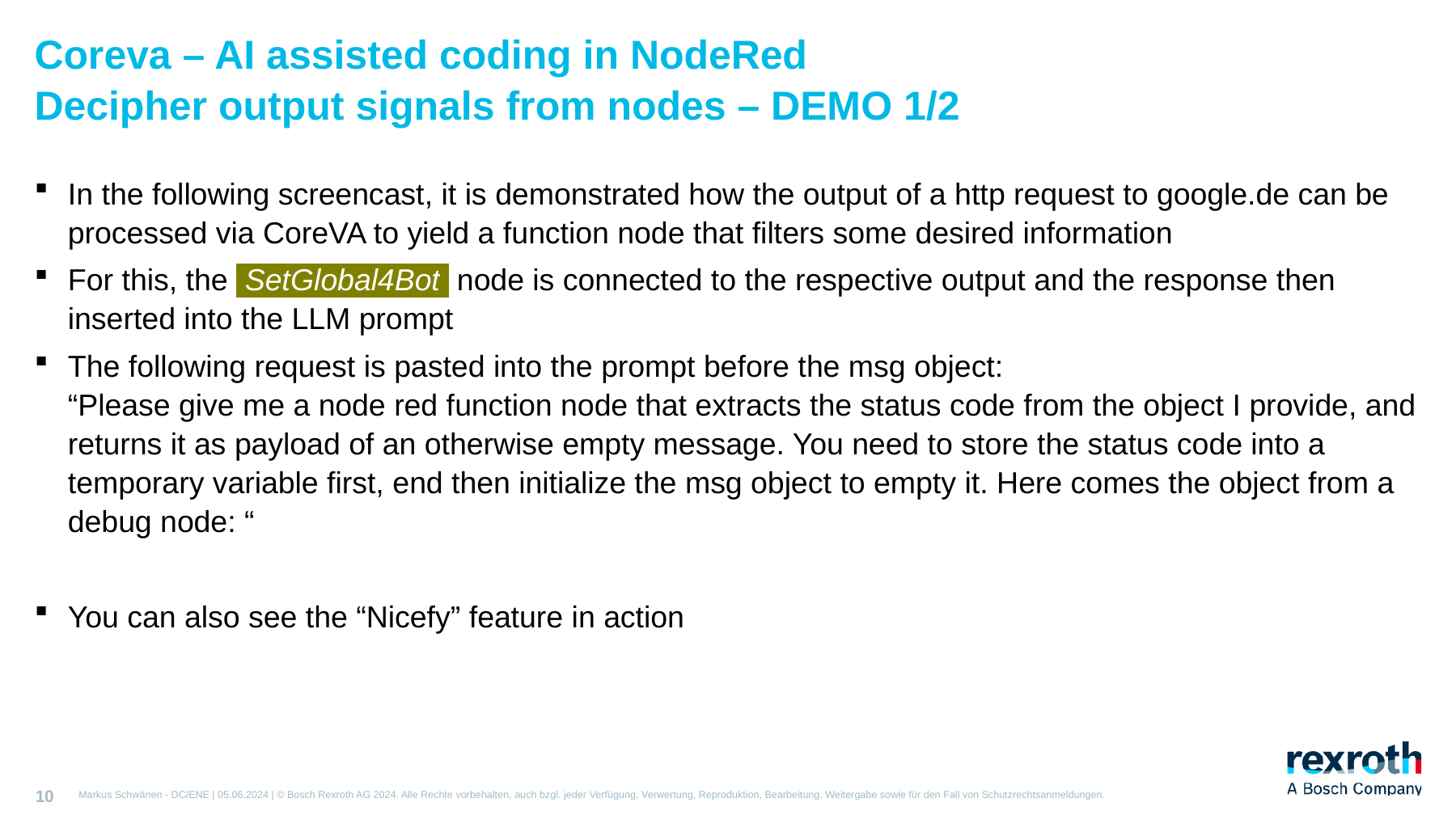

Coreva – AI assisted coding in NodeRed
# Decipher output signals from nodes – DEMO 1/2
In the following screencast, it is demonstrated how the output of a http request to google.de can be processed via CoreVA to yield a function node that filters some desired information
For this, the  SetGlobal4Bot  node is connected to the respective output and the response then inserted into the LLM prompt
The following request is pasted into the prompt before the msg object:                                       “Please give me a node red function node that extracts the status code from the object I provide, and returns it as payload of an otherwise empty message. You need to store the status code into a temporary variable first, end then initialize the msg object to empty it. Here comes the object from a debug node: “

You can also see the “Nicefy” feature in action

10